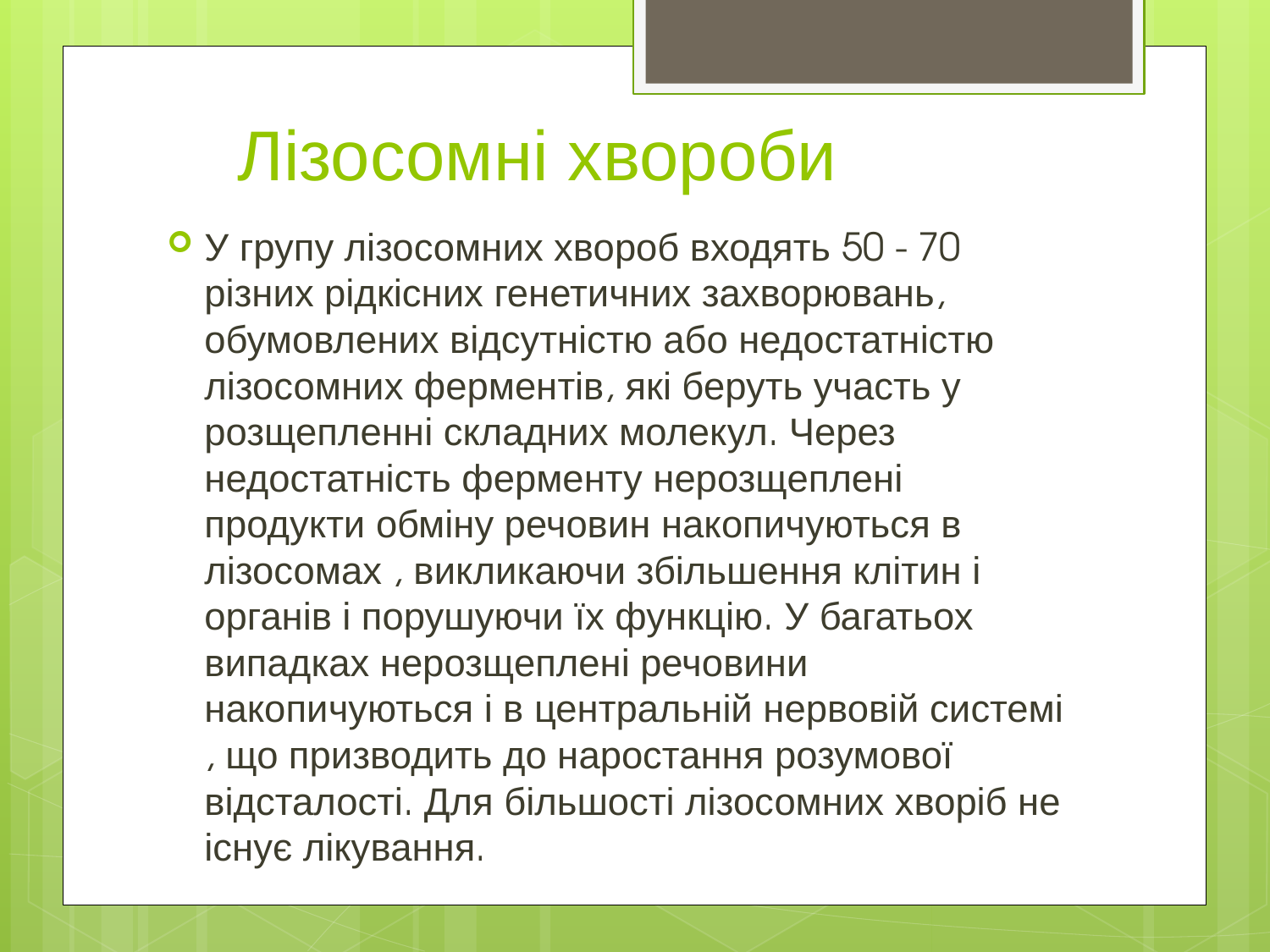

# Лізосомні хвороби
У групу лізосомних хвороб входять 50 - 70 різних рідкісних генетичних захворювань, обумовлених відсутністю або недостатністю лізосомних ферментів, які беруть участь у розщепленні складних молекул. Через недостатність ферменту нерозщеплені продукти обміну речовин накопичуються в лізосомах , викликаючи збільшення клітин і органів і порушуючи їх функцію. У багатьох випадках нерозщеплені речовини накопичуються і в центральній нервовій системі , що призводить до наростання розумової відсталості. Для більшості лізосомних хворіб не існує лікування.